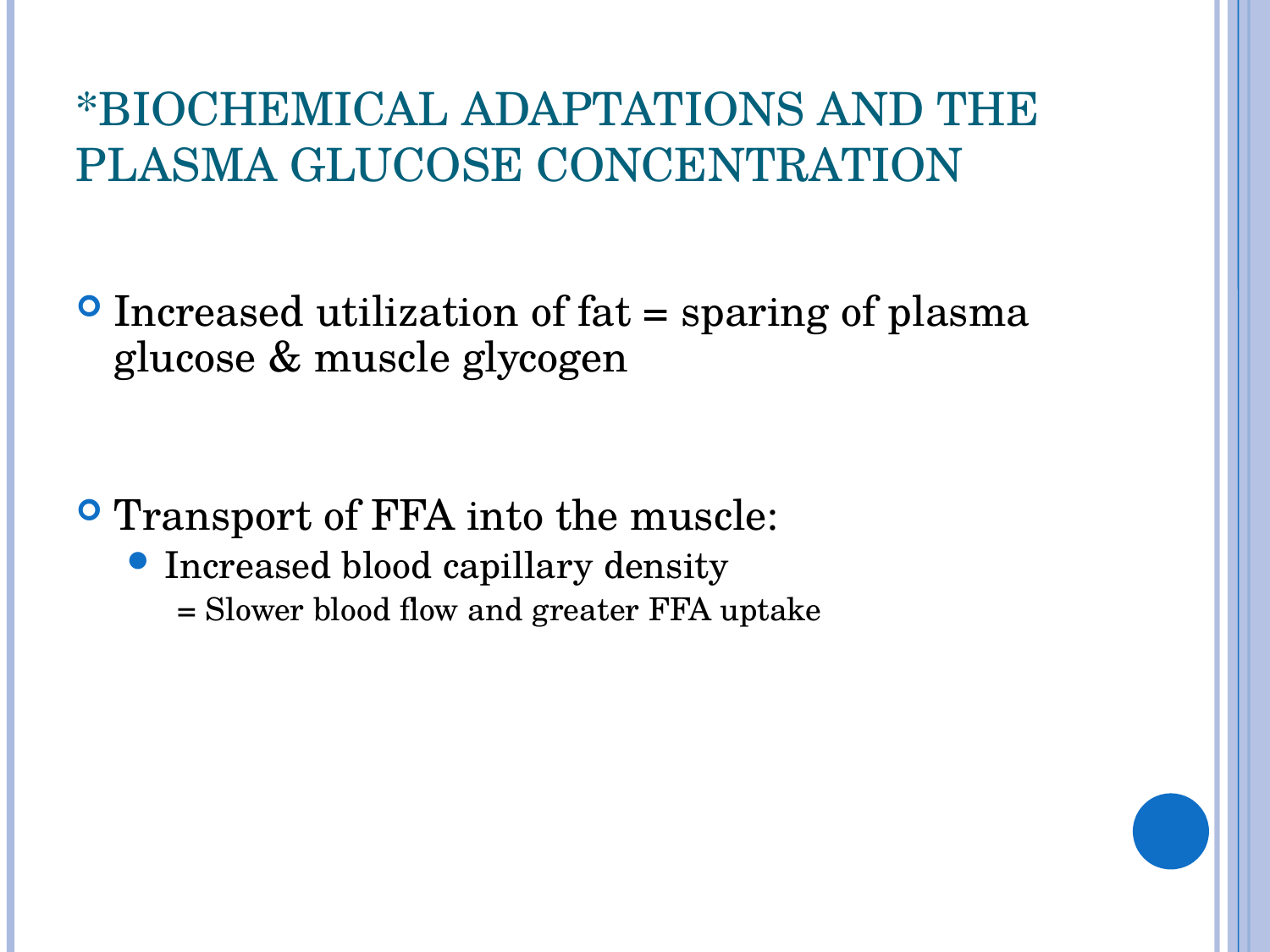

# *Biochemical Adaptations and the Plasma Glucose Concentration

Increased utilization of fat = sparing of plasma glucose & muscle glycogen

Transport of FFA into the muscle:
Increased blood capillary density
= Slower blood flow and greater FFA uptake